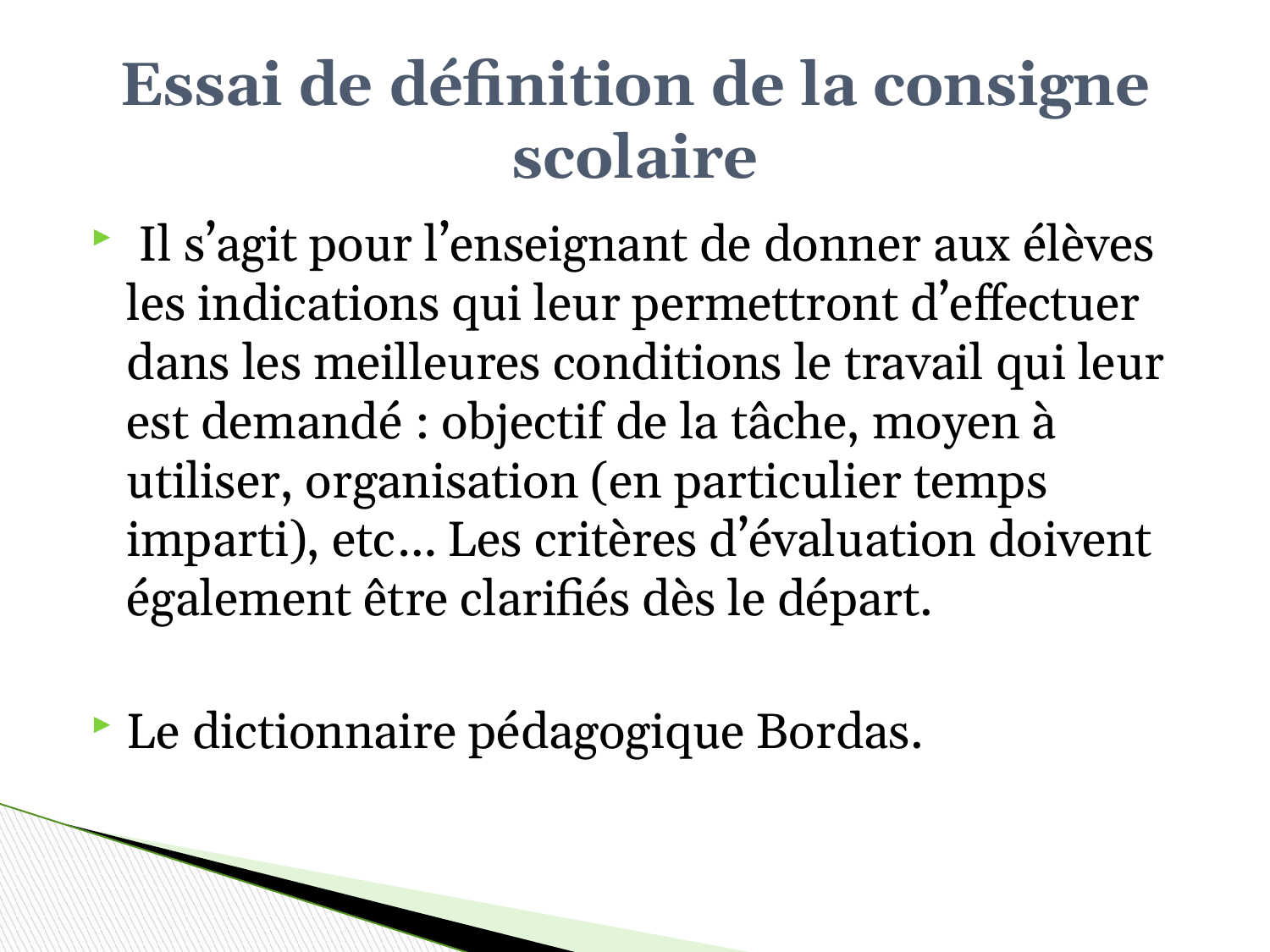

# Essai de définition de la consigne scolaire
 Il s’agit pour l’enseignant de donner aux élèves les indications qui leur permettront d’effectuer dans les meilleures conditions le travail qui leur est demandé : objectif de la tâche, moyen à utiliser, organisation (en particulier temps imparti), etc… Les critères d’évaluation doivent également être clarifiés dès le départ.

Le dictionnaire pédagogique Bordas.